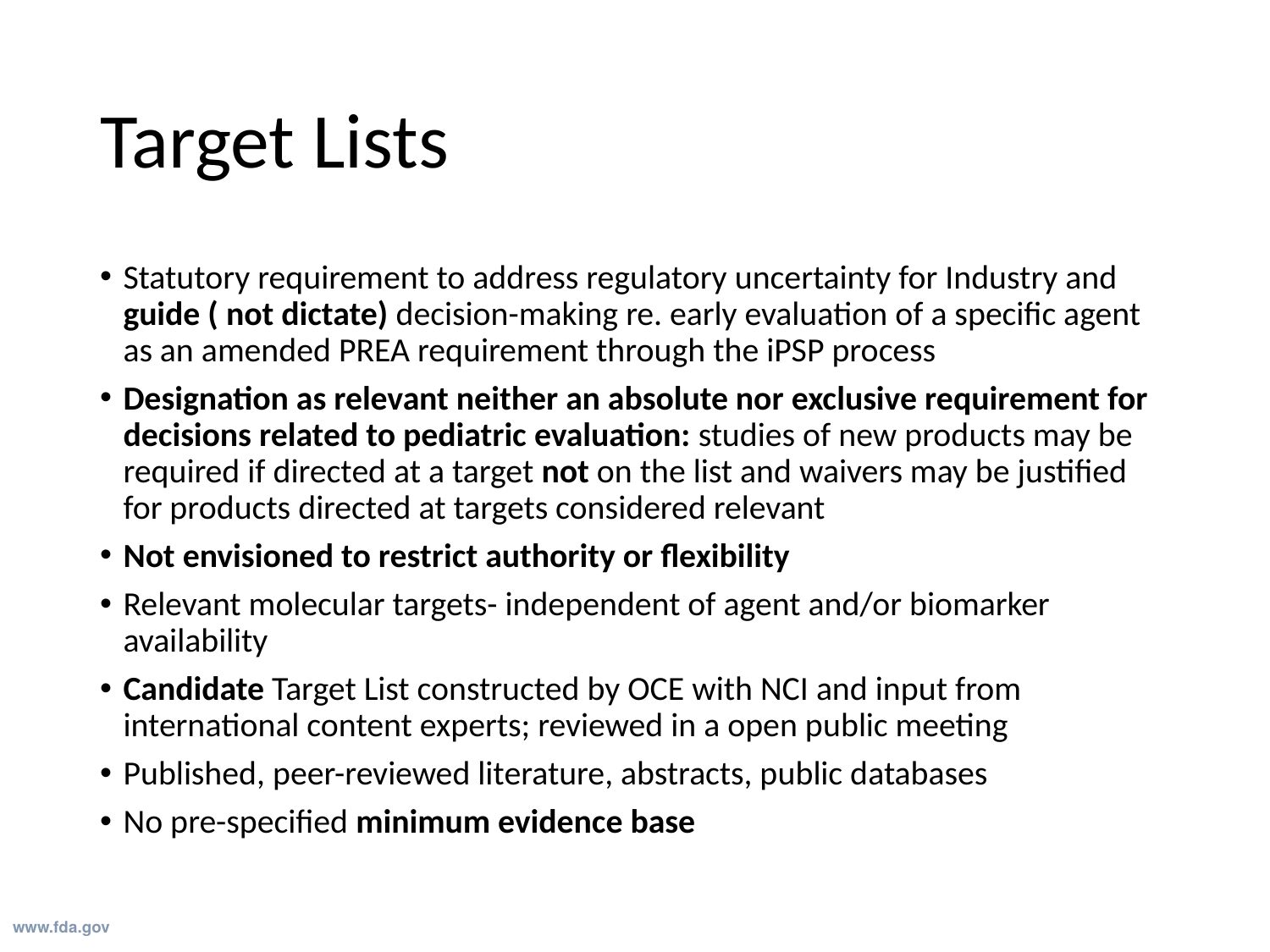

# Target Lists
Statutory requirement to address regulatory uncertainty for Industry and guide ( not dictate) decision-making re. early evaluation of a specific agent as an amended PREA requirement through the iPSP process
Designation as relevant neither an absolute nor exclusive requirement for decisions related to pediatric evaluation: studies of new products may be required if directed at a target not on the list and waivers may be justified for products directed at targets considered relevant
Not envisioned to restrict authority or flexibility
Relevant molecular targets- independent of agent and/or biomarker availability
Candidate Target List constructed by OCE with NCI and input from international content experts; reviewed in a open public meeting
Published, peer-reviewed literature, abstracts, public databases
No pre-specified minimum evidence base

www.fda.gov